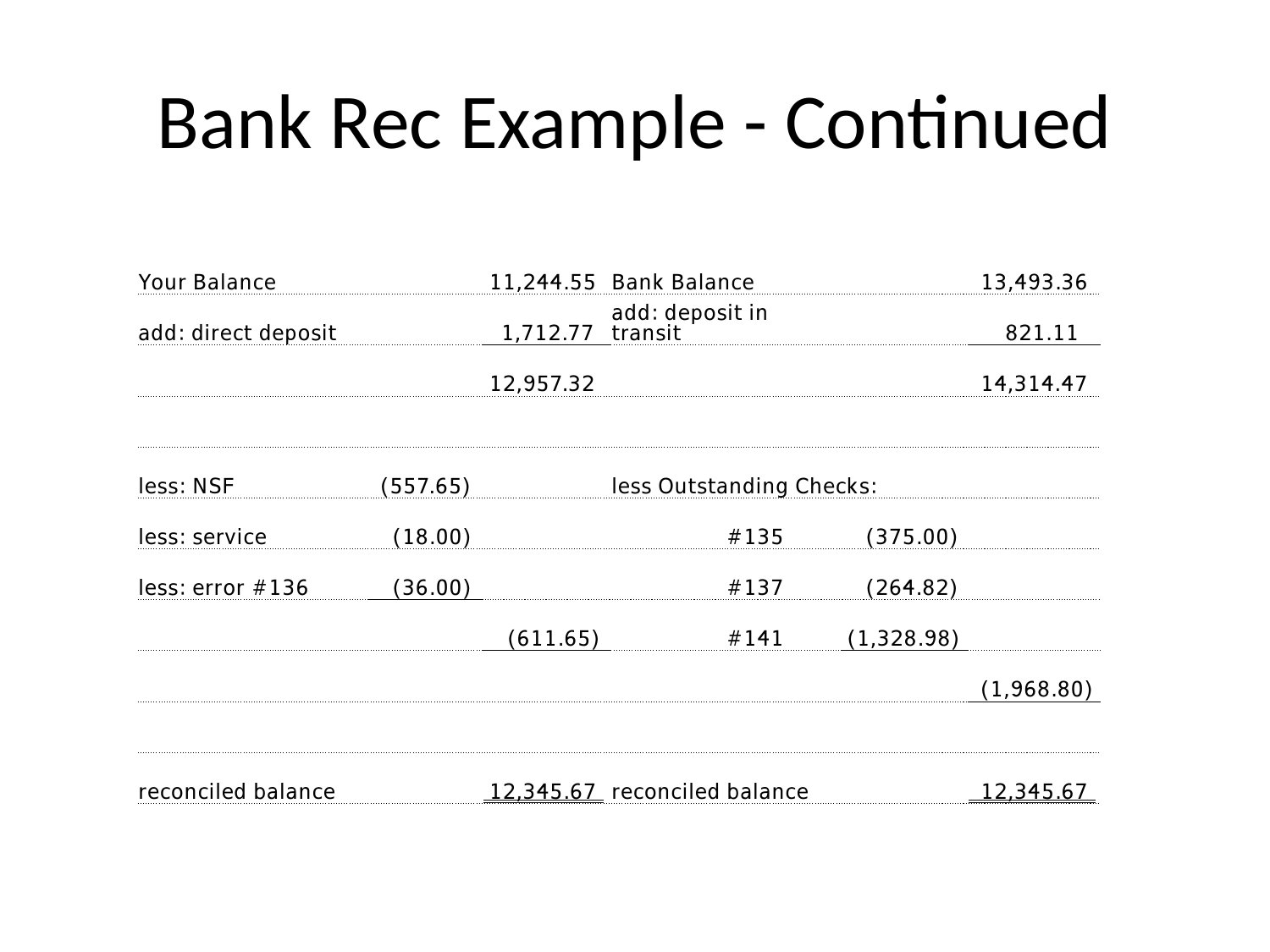

# Bank Rec Example - Continued
| Your Balance |  |  | 11,244.55 | Bank Balance |  |  | 13,493.36 |
| --- | --- | --- | --- | --- | --- | --- | --- |
| add: direct deposit |  |  | 1,712.77 | add: deposit in transit |  |  | 821.11 |
|  |  |  | 12,957.32 |  |  |  | 14,314.47 |
|  |  |  |  |  |  |  |  |
| less: NSF |  | (557.65) |  | less Outstanding Checks: |  |  |  |
| less: service |  | (18.00) |  |  | #135 | (375.00) |  |
| less: error #136 |  | (36.00) |  |  | #137 | (264.82) |  |
|  |  |  | (611.65) |  | #141 | (1,328.98) |  |
|  |  |  |  |  |  |  | (1,968.80) |
|  |  |  |  |  |  |  |  |
| reconciled balance |  |  | 12,345.67 | reconciled balance |  |  | 12,345.67 |